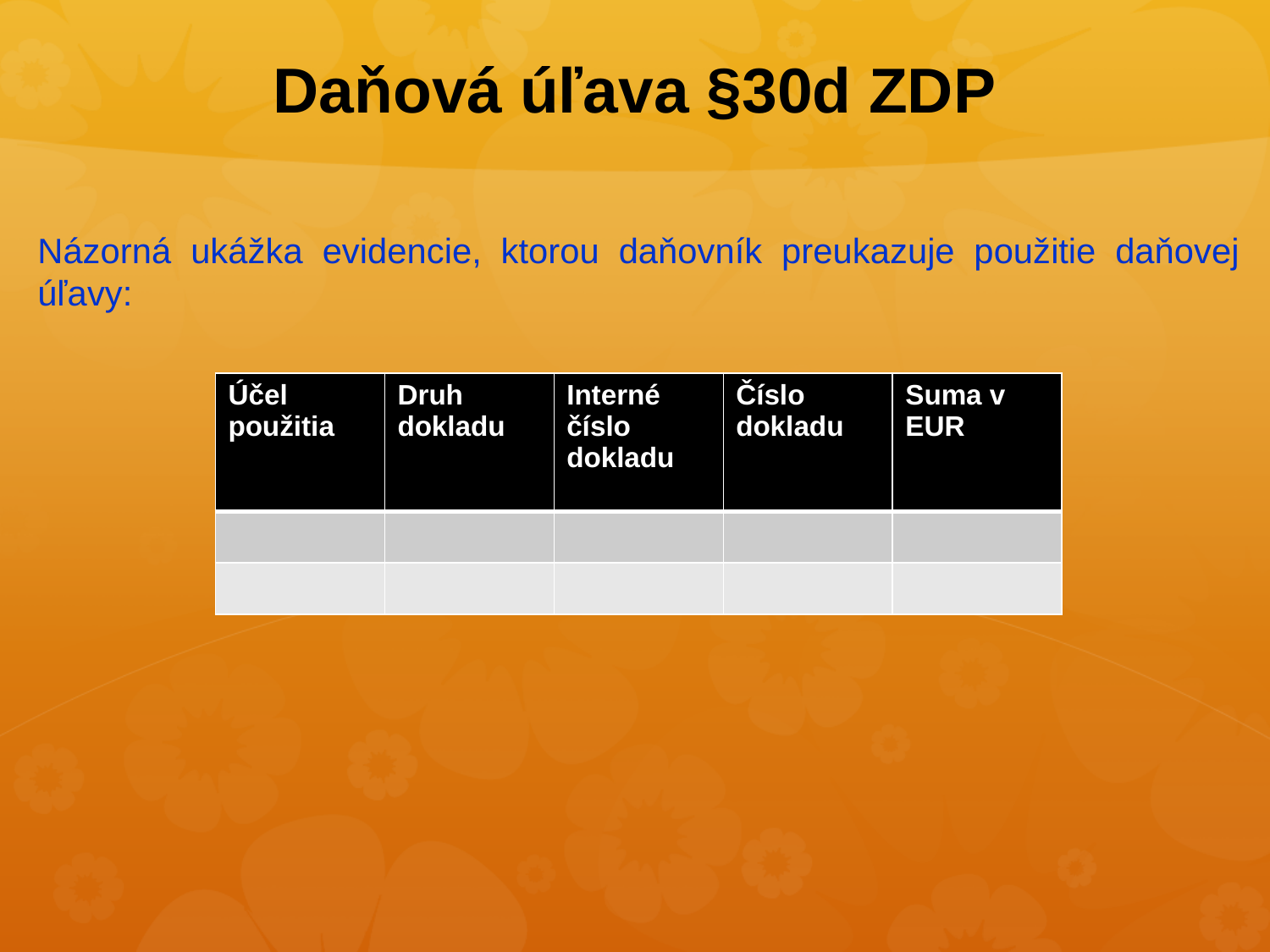

# Daňová úľava §30d ZDP
Názorná ukážka evidencie, ktorou daňovník preukazuje použitie daňovej úľavy:

| Účel použitia | Druh dokladu | Interné číslo dokladu | Číslo dokladu | Suma v EUR |
| --- | --- | --- | --- | --- |
|  |  |  |  |  |
|  |  |  |  |  |